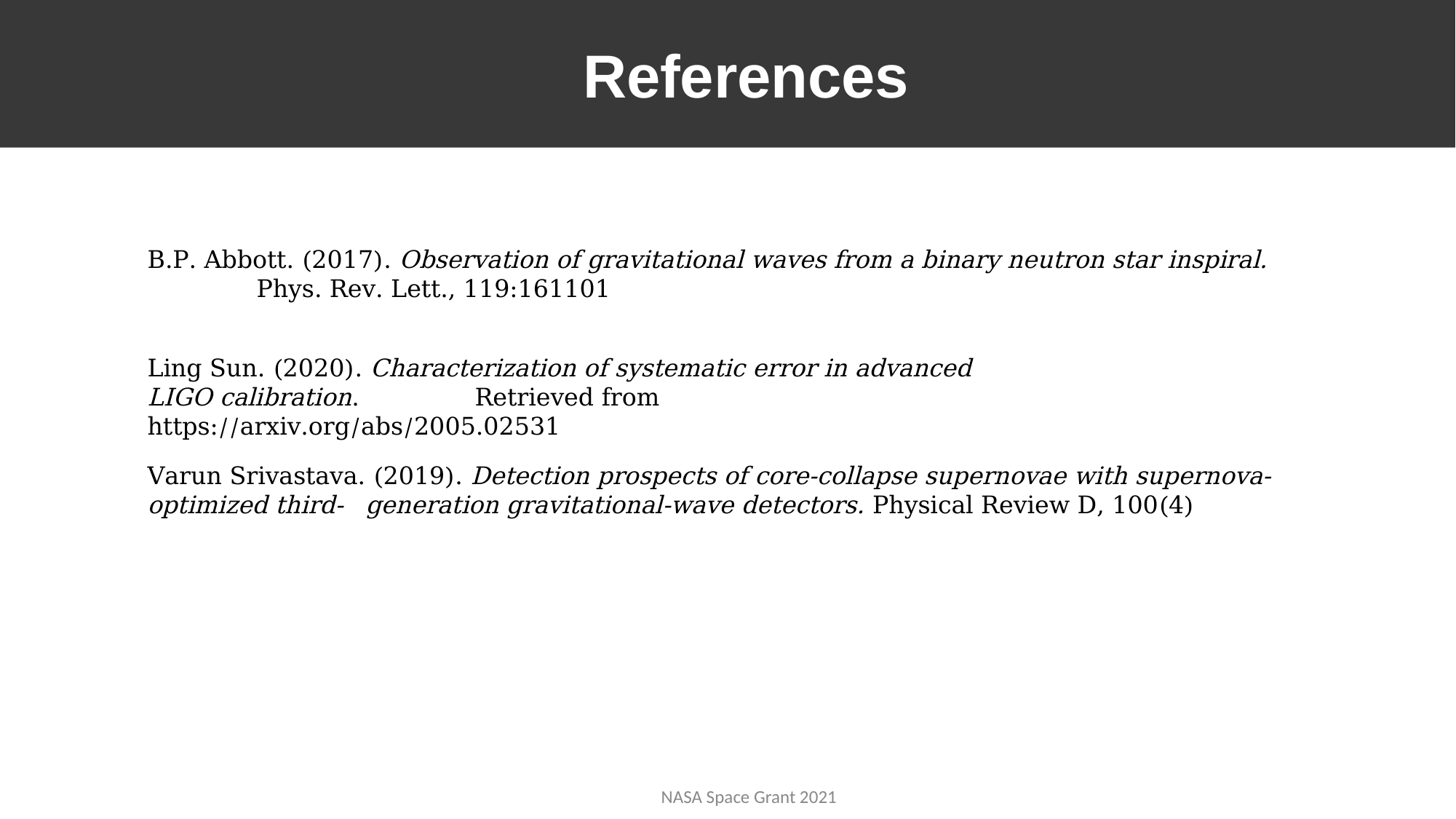

References
B.P. Abbott. (2017). Observation of gravitational waves from a binary neutron star inspiral.
	Phys. Rev. Lett., 119:161101
Ling Sun. (2020). Characterization of systematic error in advanced LIGO calibration. 	Retrieved from https://arxiv.org/abs/2005.02531
Varun Srivastava. (2019). Detection prospects of core-collapse supernovae with supernova-optimized third-	generation gravitational-wave detectors. Physical Review D, 100(4)
NASA Space Grant 2021